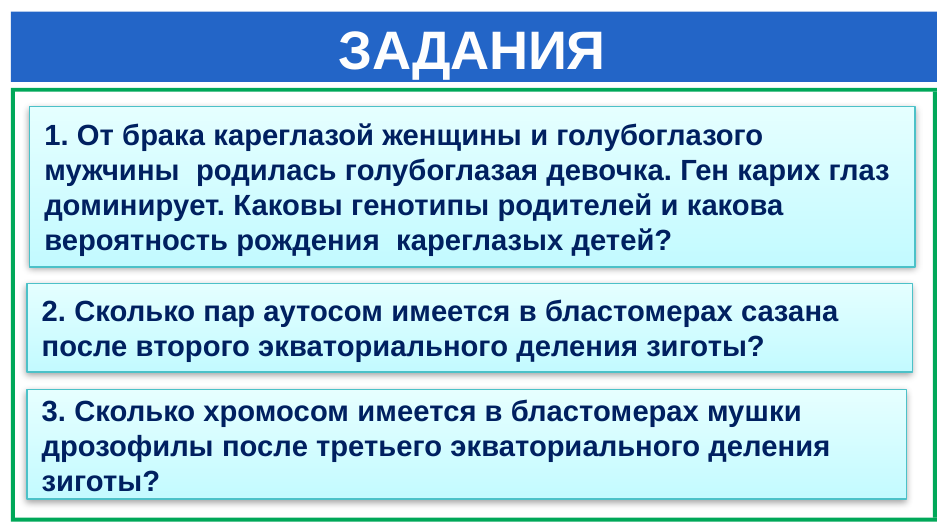

# ЗАДАНИЯ
1. От брака кареглазой женщины и голубоглазого мужчины  родилась голубоглазая девочка. Ген карих глаз доминирует. Каковы генотипы родителей и какова вероятность рождения  кареглазых детей?
2. Сколько пар аутосом имеется в бластомерах сазана после второго экваториального деления зиготы?
3. Сколько хромосом имеется в бластомерах мушки дрозофилы после третьего экваториального деления зиготы?